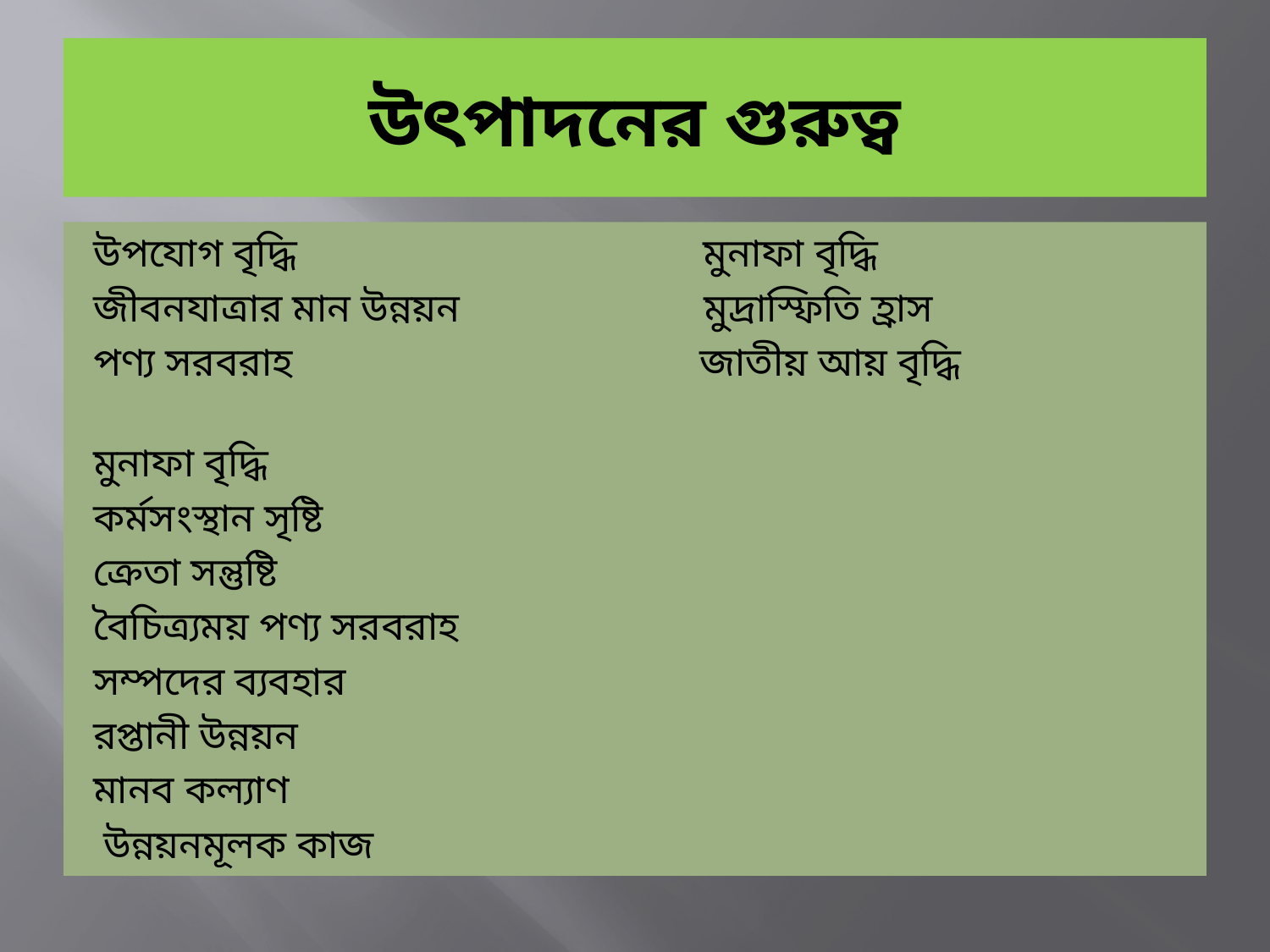

# উৎপাদনের গুরুত্ব
উপযোগ বৃদ্ধি                                        মুনাফা বৃদ্ধি
জীবনযাত্রার মান উন্নয়ন                        মুদ্রাস্ফিতি হ্রাস
পণ্য সরবরাহ                                        জাতীয় আয় বৃদ্ধি
মুনাফা বৃদ্ধি
কর্মসংস্থান সৃষ্টি
ক্রেতা সন্তুষ্টি
বৈচিত্র্যময় পণ্য সরবরাহ
সম্পদের ব্যবহার
রপ্তানী উন্নয়ন
মানব কল্যাণ
 উন্নয়নমূলক কাজ